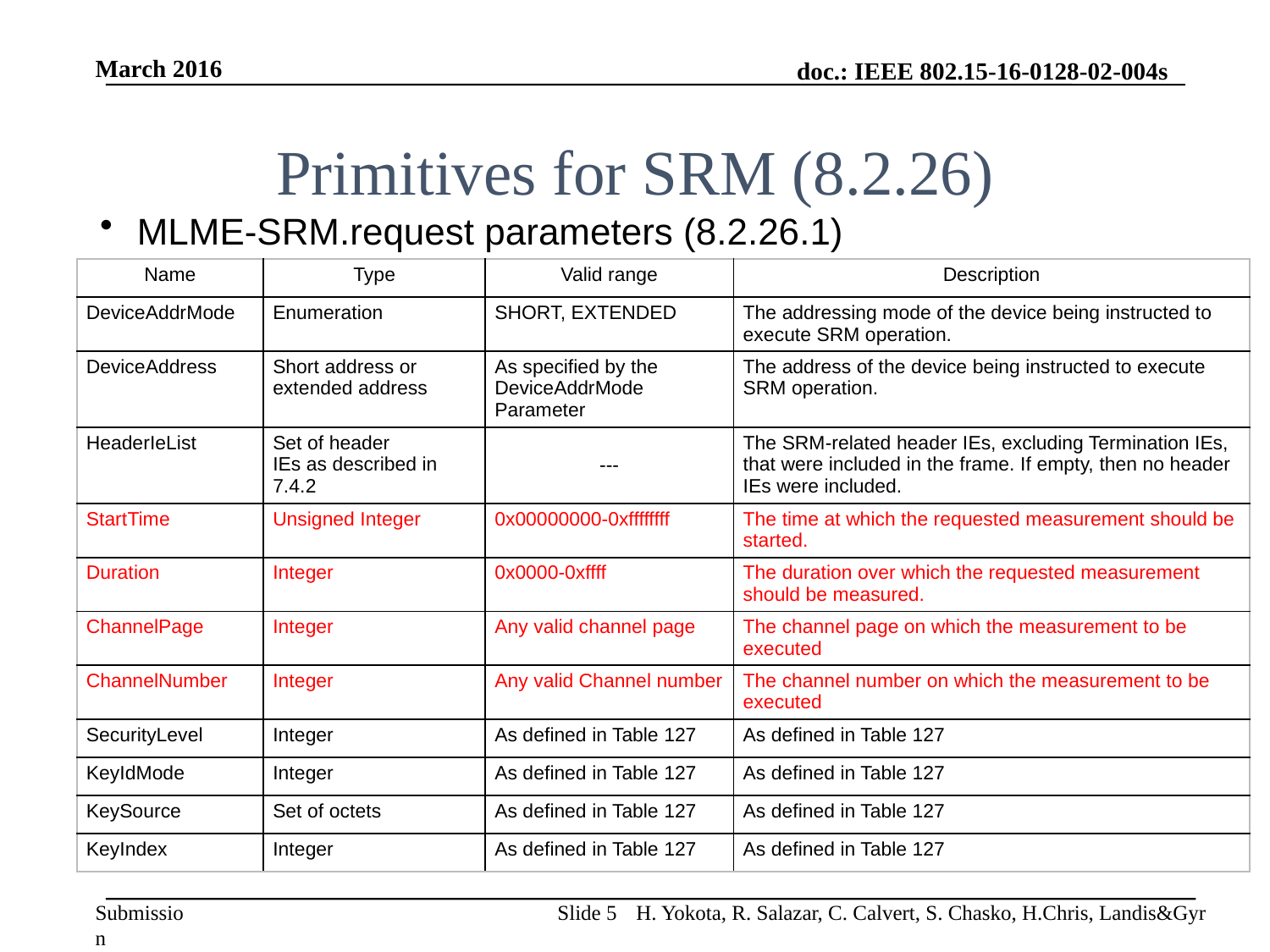

March 2016
# Primitives for SRM (8.2.26)
MLME-SRM.request parameters (8.2.26.1)
| Name | Type | Valid range | Description |
| --- | --- | --- | --- |
| DeviceAddrMode | Enumeration | SHORT, EXTENDED | The addressing mode of the device being instructed to execute SRM operation. |
| DeviceAddress | Short address or extended address | As specified by the DeviceAddrMode Parameter | The address of the device being instructed to execute SRM operation. |
| HeaderIeList | Set of header IEs as described in 7.4.2 | --- | The SRM-related header IEs, excluding Termination IEs, that were included in the frame. If empty, then no header IEs were included. |
| StartTime | Unsigned Integer | 0x00000000-0xffffffff | The time at which the requested measurement should be started. |
| Duration | Integer | 0x0000-0xffff | The duration over which the requested measurement should be measured. |
| ChannelPage | Integer | Any valid channel page | The channel page on which the measurement to be executed |
| ChannelNumber | Integer | Any valid Channel number | The channel number on which the measurement to be executed |
| SecurityLevel | Integer | As defined in Table 127 | As defined in Table 127 |
| KeyIdMode | Integer | As defined in Table 127 | As defined in Table 127 |
| KeySource | Set of octets | As defined in Table 127 | As defined in Table 127 |
| KeyIndex | Integer | As defined in Table 127 | As defined in Table 127 |
Slide 5
H. Yokota, R. Salazar, C. Calvert, S. Chasko, H.Chris, Landis&Gyr